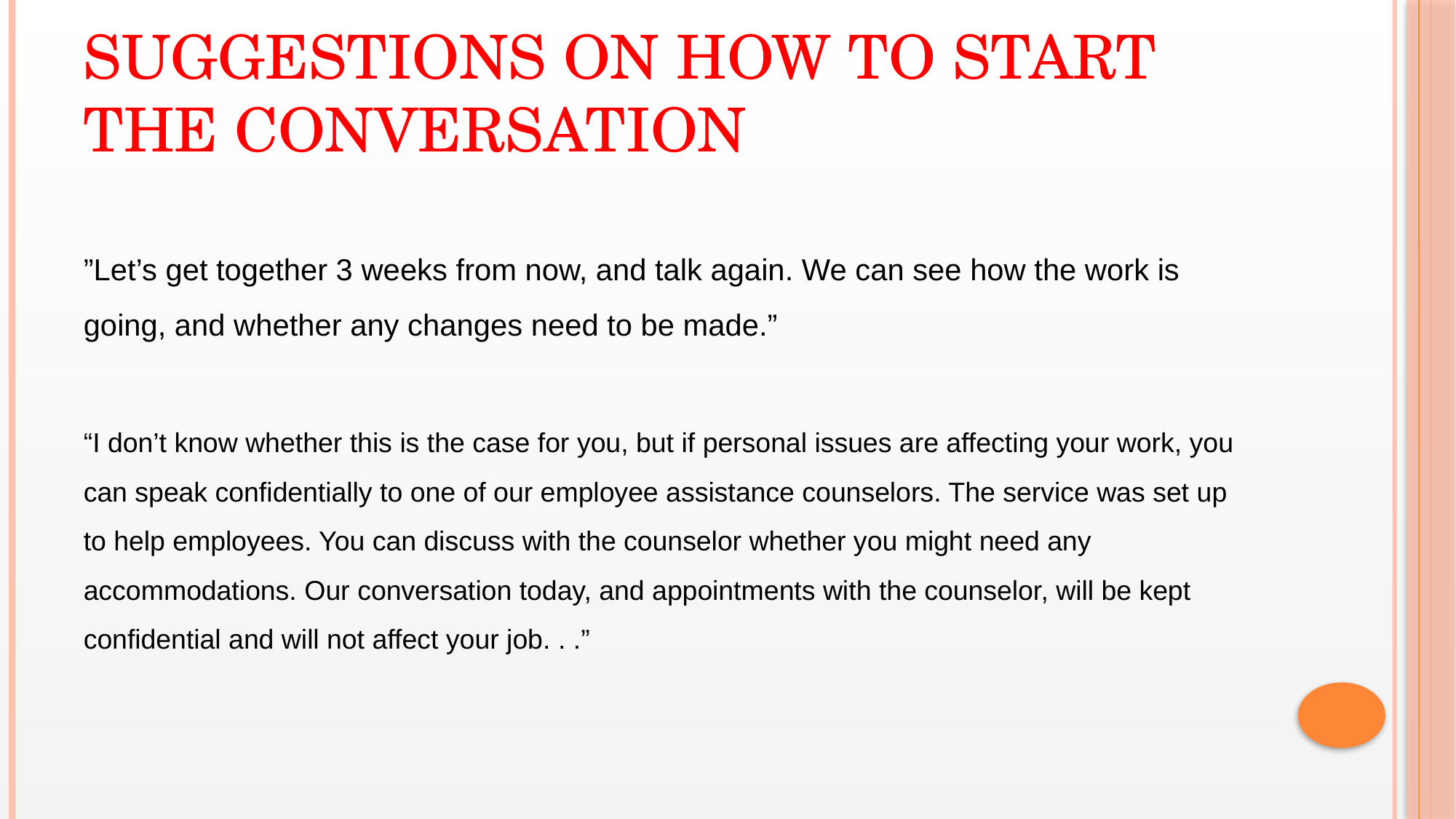

# Suggestions on how to start the conversation
”Let’s get together 3 weeks from now, and talk again. We can see how the work is going, and whether any changes need to be made.”

“I don’t know whether this is the case for you, but if personal issues are affecting your work, you can speak confidentially to one of our employee assistance counselors. The service was set up to help employees. You can discuss with the counselor whether you might need any accommodations. Our conversation today, and appointments with the counselor, will be kept confidential and will not affect your job. . .”